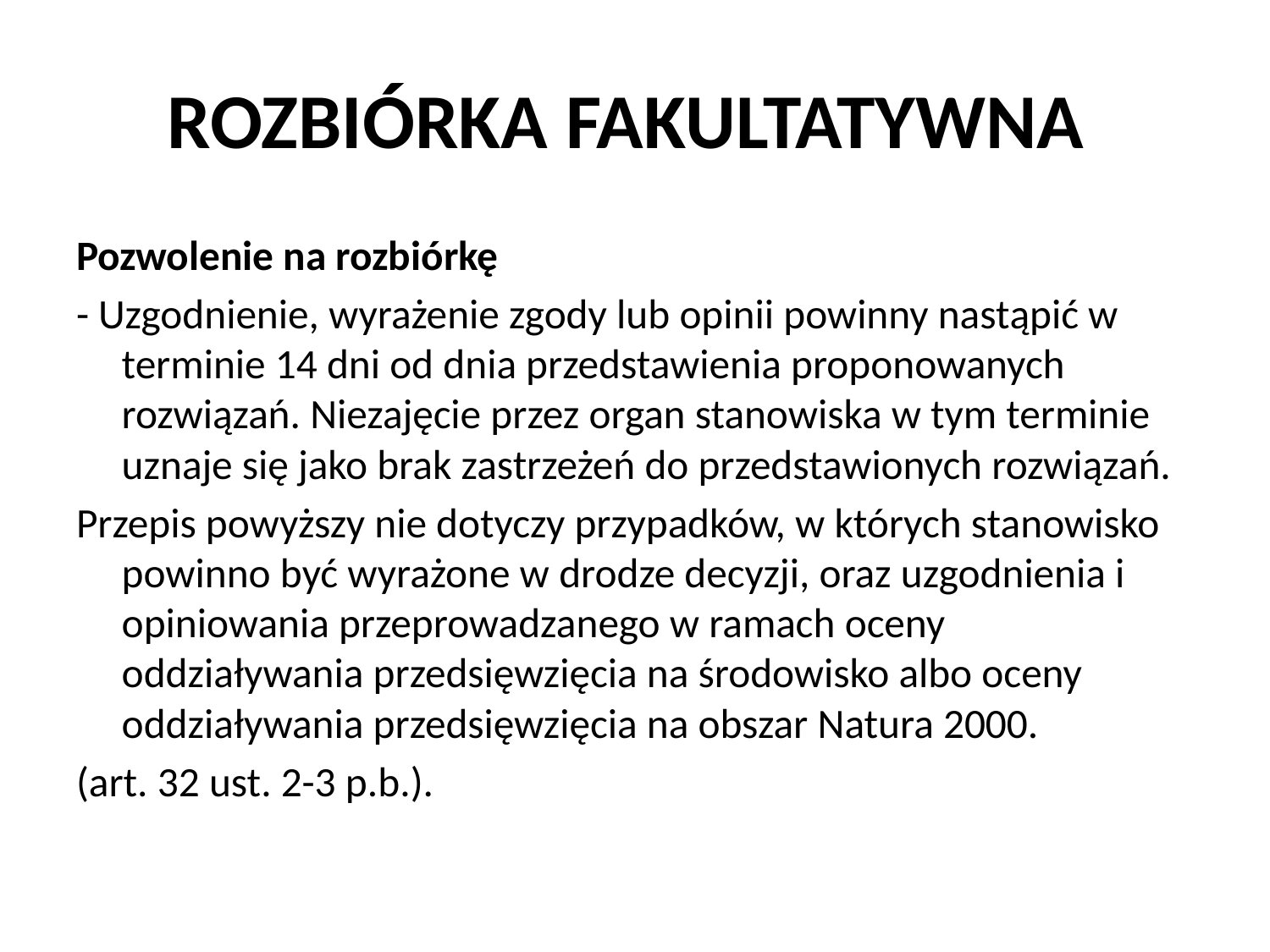

# ROZBIÓRKA FAKULTATYWNA
Pozwolenie na rozbiórkę
- Uzgodnienie, wyrażenie zgody lub opinii powinny nastąpić w terminie 14 dni od dnia przedstawienia proponowanych rozwiązań. Niezajęcie przez organ stanowiska w tym terminie uznaje się jako brak zastrzeżeń do przedstawionych rozwiązań.
Przepis powyższy nie dotyczy przypadków, w których stanowisko powinno być wyrażone w drodze decyzji, oraz uzgodnienia i opiniowania przeprowadzanego w ramach oceny oddziaływania przedsięwzięcia na środowisko albo oceny oddziaływania przedsięwzięcia na obszar Natura 2000.
(art. 32 ust. 2-3 p.b.).